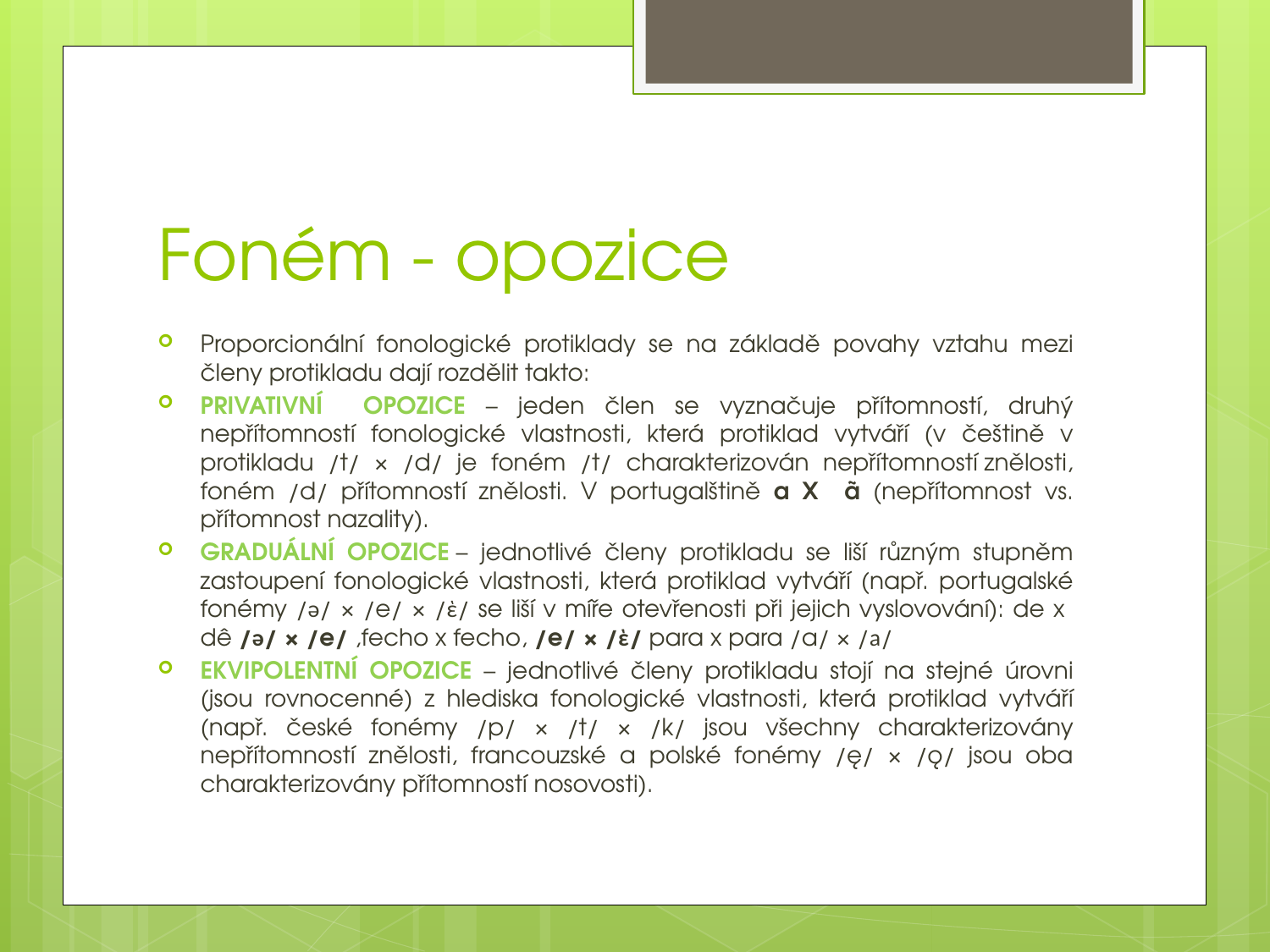

# Foném - opozice
Proporcionální fonologické protiklady se na základě povahy vztahu mezi členy protikladu dají rozdělit takto:
PRIVATIVNÍ  OPOZICE – jeden člen se vyznačuje přítomností, druhý nepřítomností fonologické vlastnosti, která protiklad vytváří (v češtině v protikladu /t/ × /d/ je foném /t/ charakterizován nepřítomností znělosti, foném /d/ přítomností znělosti. V portugalštině a X  ã (nepřítomnost vs. přítomnost nazality).
GRADUÁLNÍ OPOZICE – jednotlivé členy protikladu se liší různým stupněm zastoupení fonologické vlastnosti, která protiklad vytváří (např. portugalské fonémy /ǝ/ × /e/ × /ὲ/ se liší v míře otevřenosti při jejich vyslovování): de x  dê /ǝ/ × /e/ ,fecho x fecho, /e/ × /ὲ/ para x para /a/ × /a/
EKVIPOLENTNÍ OPOZICE – jednotlivé členy protikladu stojí na stejné úrovni (jsou rovnocenné) z hlediska fonologické vlastnosti, která protiklad vytváří (např. české fonémy /p/ × /t/ × /k/ jsou všechny charakterizovány nepřítomností znělosti, francouzské a polské fonémy /ę/ × /ǫ/ jsou oba charakterizovány přítomností nosovosti).